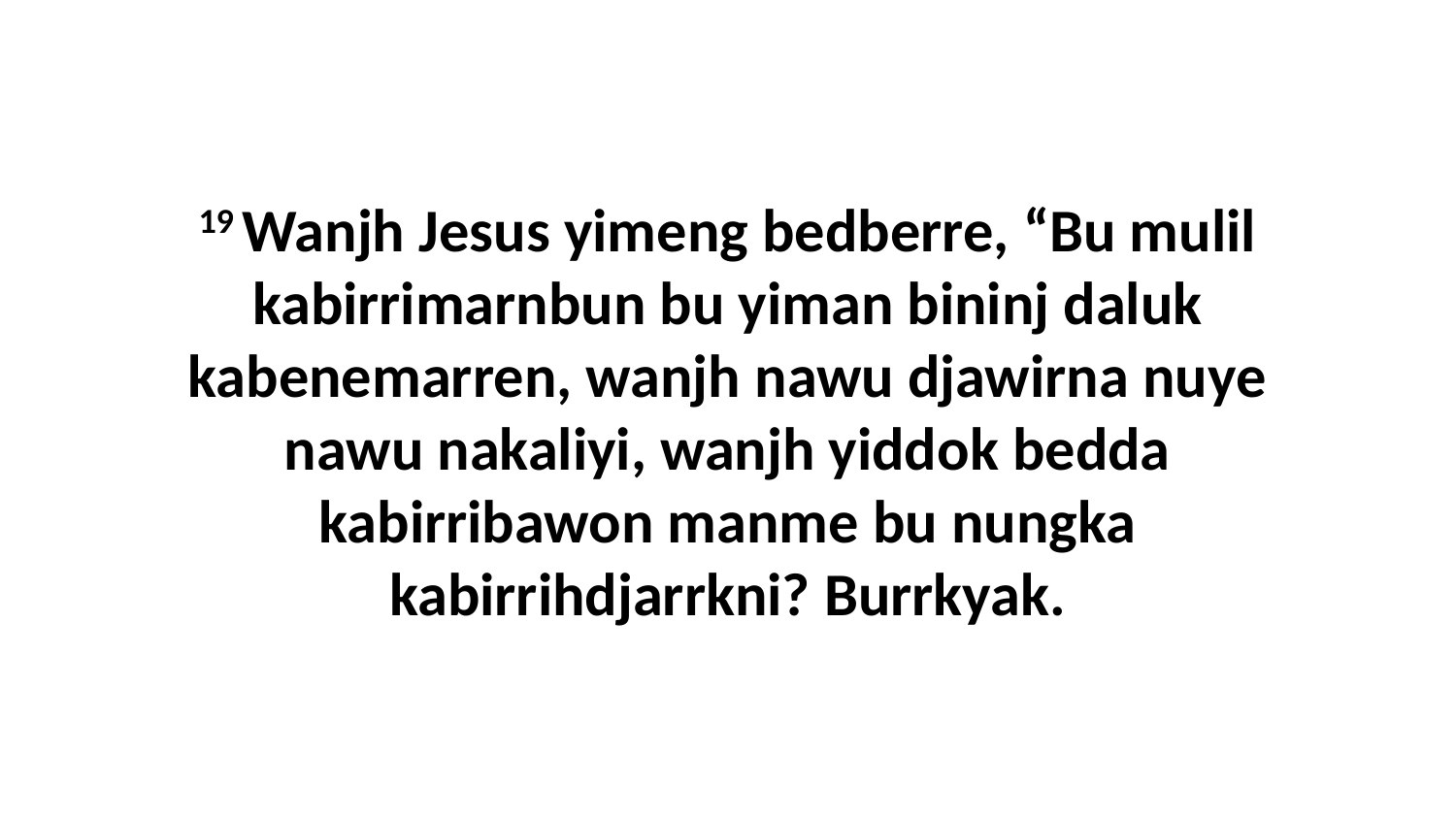

19 Wanjh Jesus yimeng bedberre, “Bu mulil kabirrimarnbun bu yiman bininj daluk kabenemarren, wanjh nawu djawirna nuye nawu nakaliyi, wanjh yiddok bedda kabirribawon manme bu nungka kabirrihdjarrkni? Burrkyak.